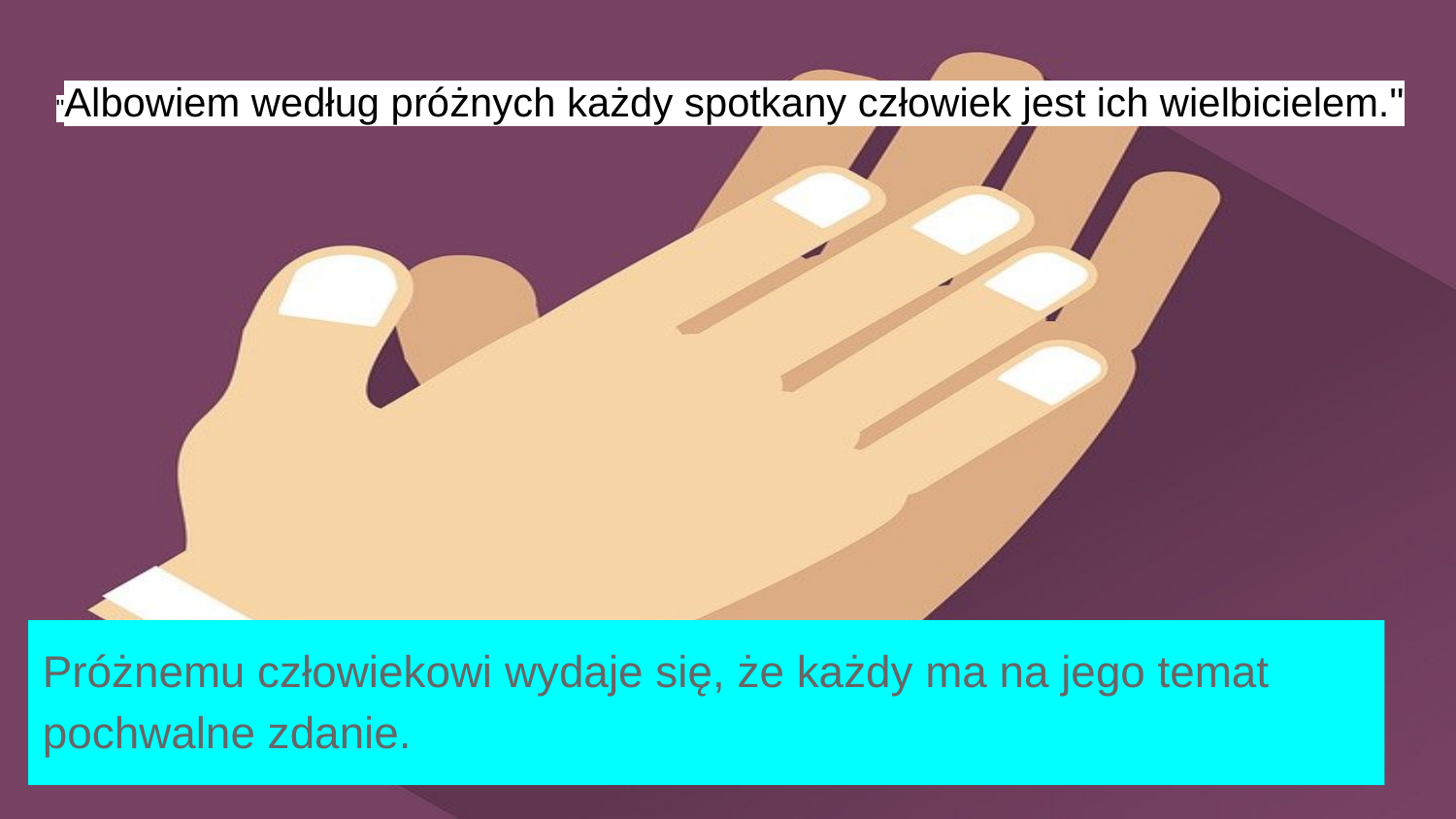

# "Albowiem według próżnych każdy spotkany człowiek jest ich wielbicielem."
Próżnemu człowiekowi wydaje się, że każdy ma na jego temat pochwalne zdanie.